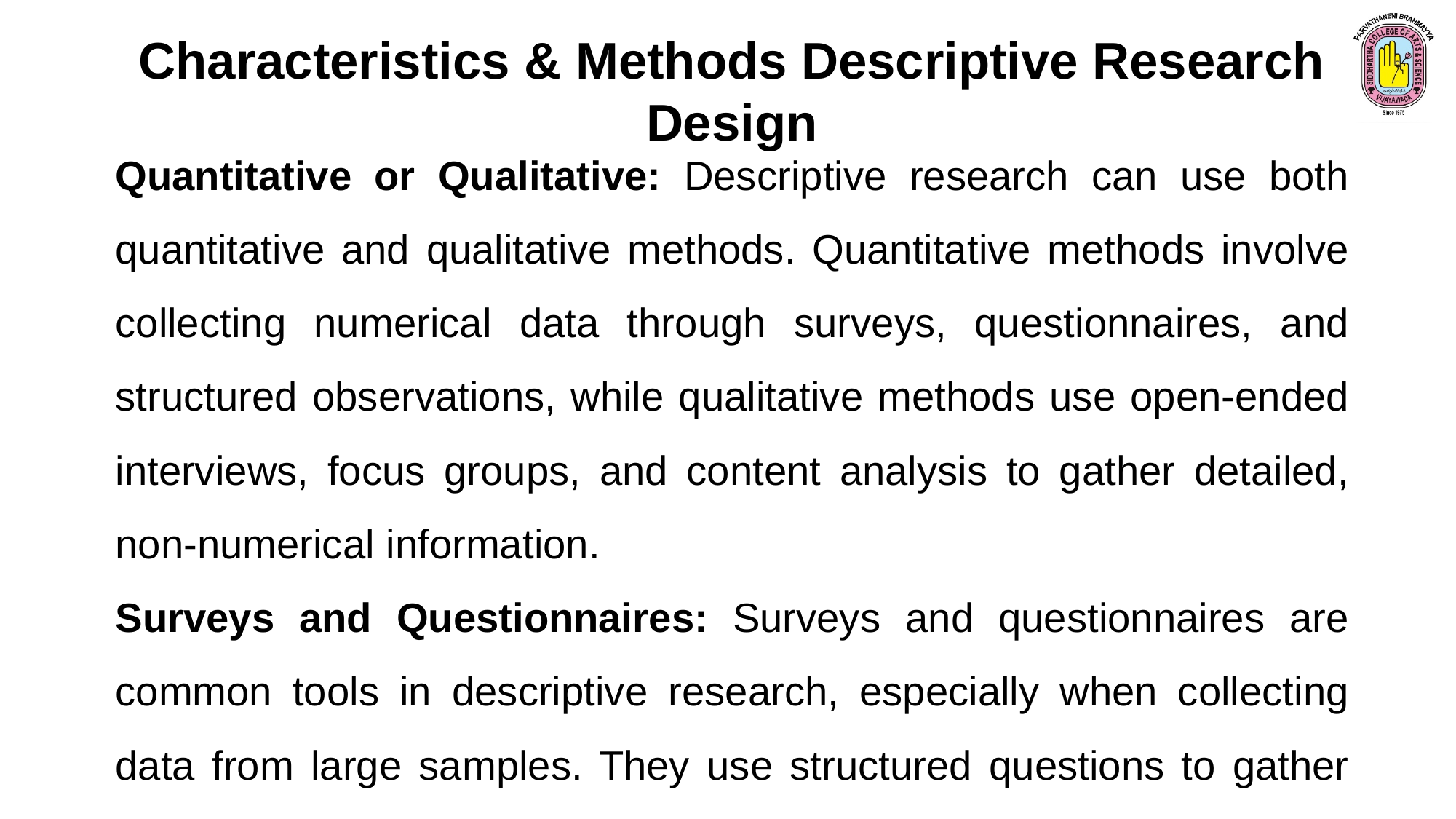

Characteristics & Methods Descriptive Research Design
Quantitative or Qualitative: Descriptive research can use both quantitative and qualitative methods. Quantitative methods involve collecting numerical data through surveys, questionnaires, and structured observations, while qualitative methods use open-ended interviews, focus groups, and content analysis to gather detailed, non-numerical information.
Surveys and Questionnaires: Surveys and questionnaires are common tools in descriptive research, especially when collecting data from large samples. They use structured questions to gather quantitative data.